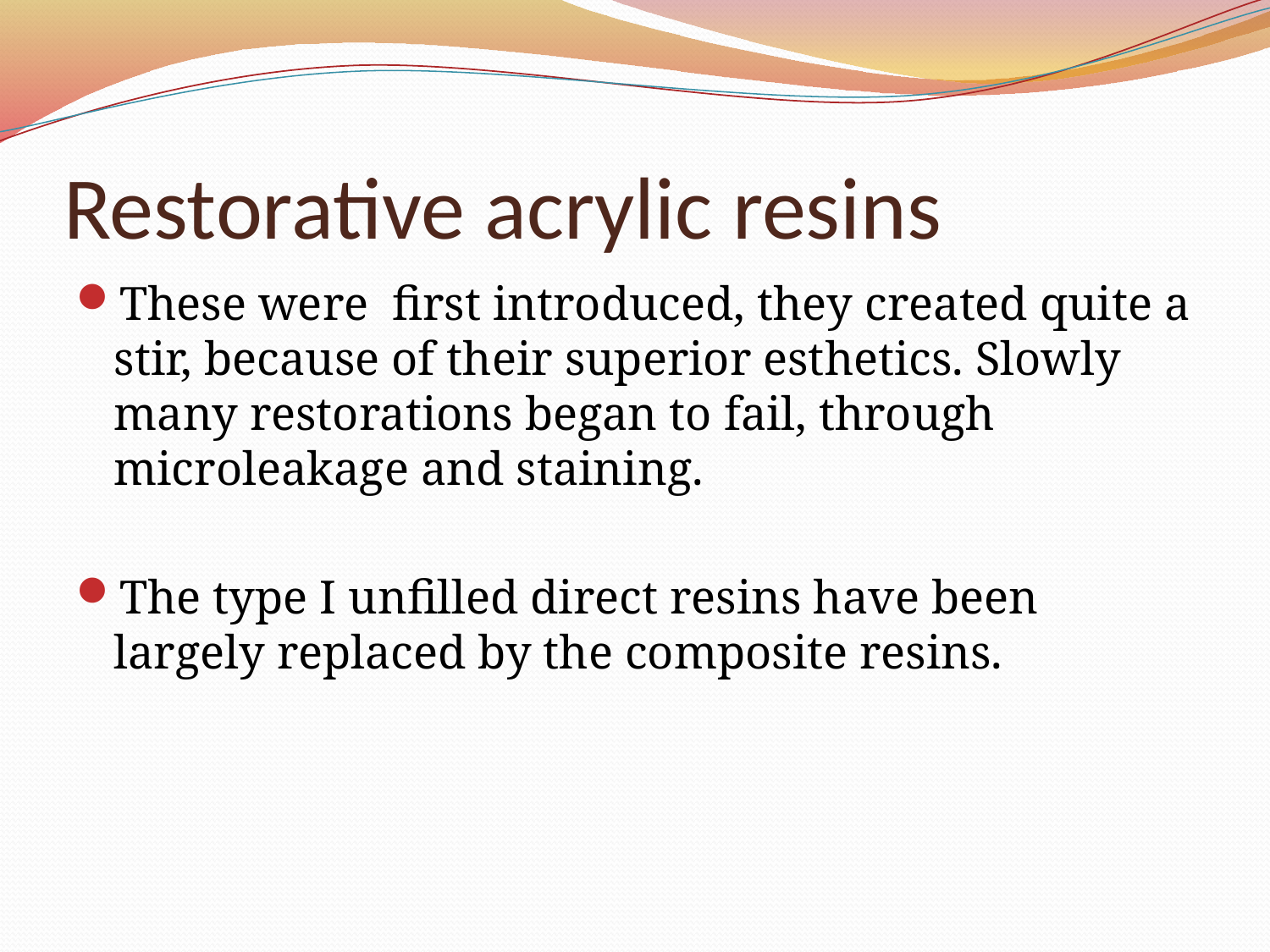

# Restorative acrylic resins
These were  first introduced, they created quite a stir, because of their superior esthetics. Slowly many restorations began to fail, through microleakage and staining.

The type I unfilled direct resins have been largely replaced by the composite resins.